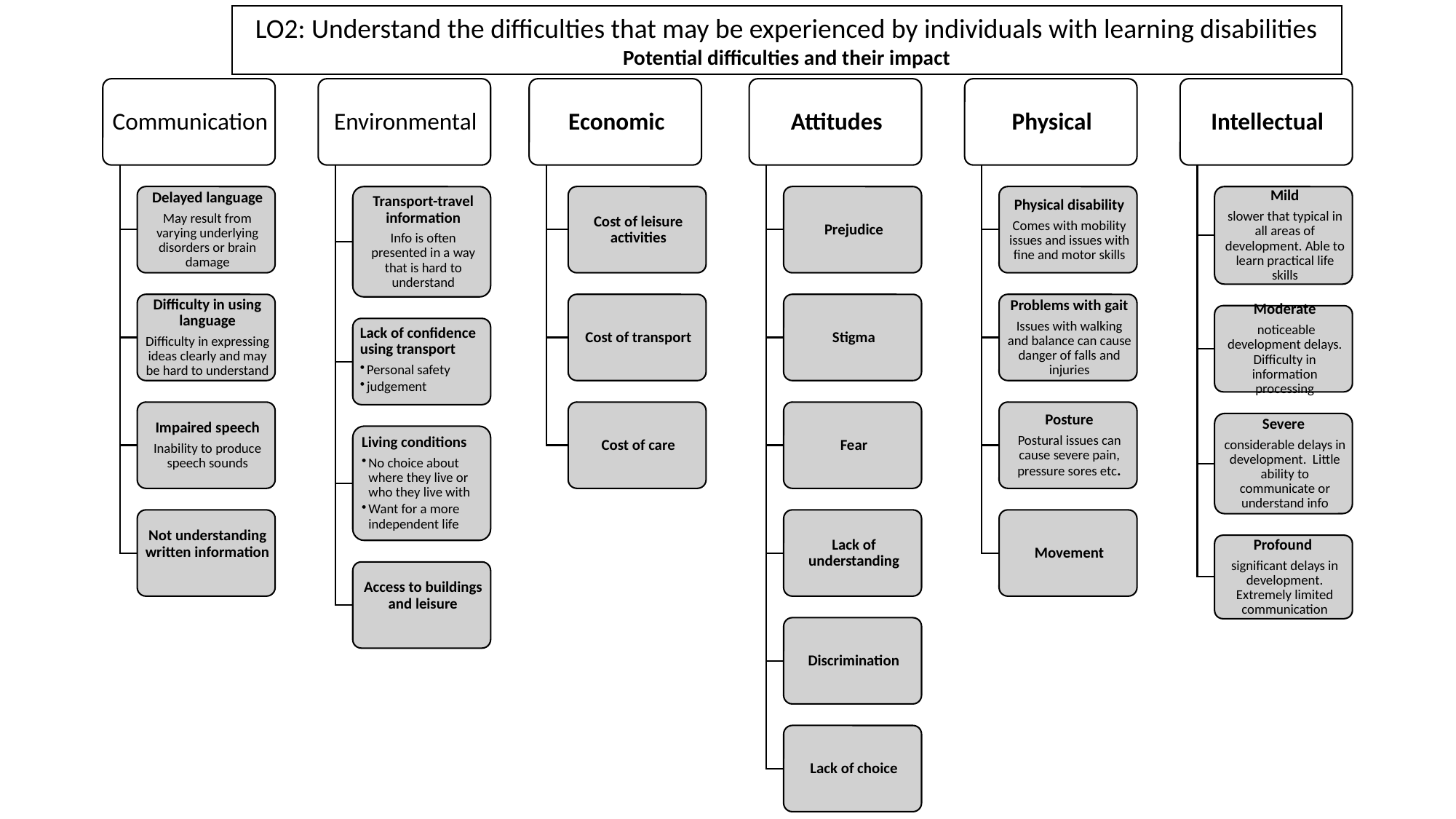

LO2: Understand the difficulties that may be experienced by individuals with learning disabilities
Potential difficulties and their impact
Communication
Delayed language
May result from varying underlying disorders or brain damage
Difficulty in using language
Difficulty in expressing ideas clearly and may be hard to understand
Impaired speech
Inability to produce speech sounds
Not understanding written information

Environmental
Transport-travel information
Info is often presented in a way that is hard to understand
Lack of confidence using transport
Personal safety
judgement
Living conditions
No choice about where they live or who they live with
Want for a more independent life
Access to buildings and leisure

Economic
Cost of leisure activities
Cost of transport
Cost of care
Attitudes
Prejudice
Stigma
Fear
Lack of understanding
Discrimination
Lack of choice
Physical
Physical disability
Comes with mobility issues and issues with fine and motor skills
Problems with gait
Issues with walking and balance can cause danger of falls and injuries
Posture
Postural issues can cause severe pain, pressure sores etc.
Movement
Intellectual
Mild
slower that typical in all areas of development. Able to learn practical life skills
Moderate
 noticeable development delays. Difficulty in information processing
Severe
considerable delays in development.  Little ability to communicate or understand info
Profound
significant delays in development. Extremely limited communication